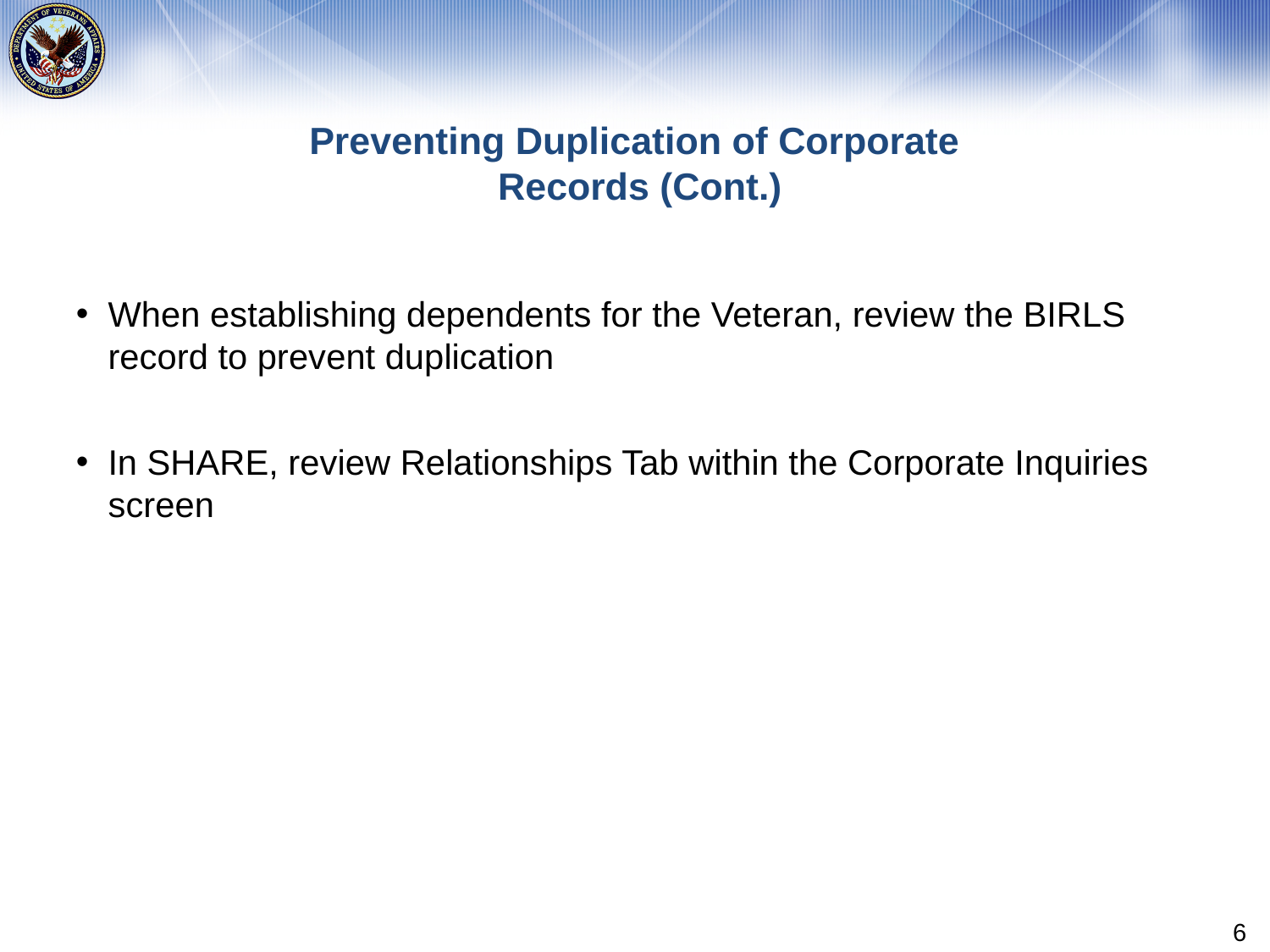

# Preventing Duplication of Corporate Records (Cont.)

When establishing dependents for the Veteran, review the BIRLS record to prevent duplication

In SHARE, review Relationships Tab within the Corporate Inquiries screen
6